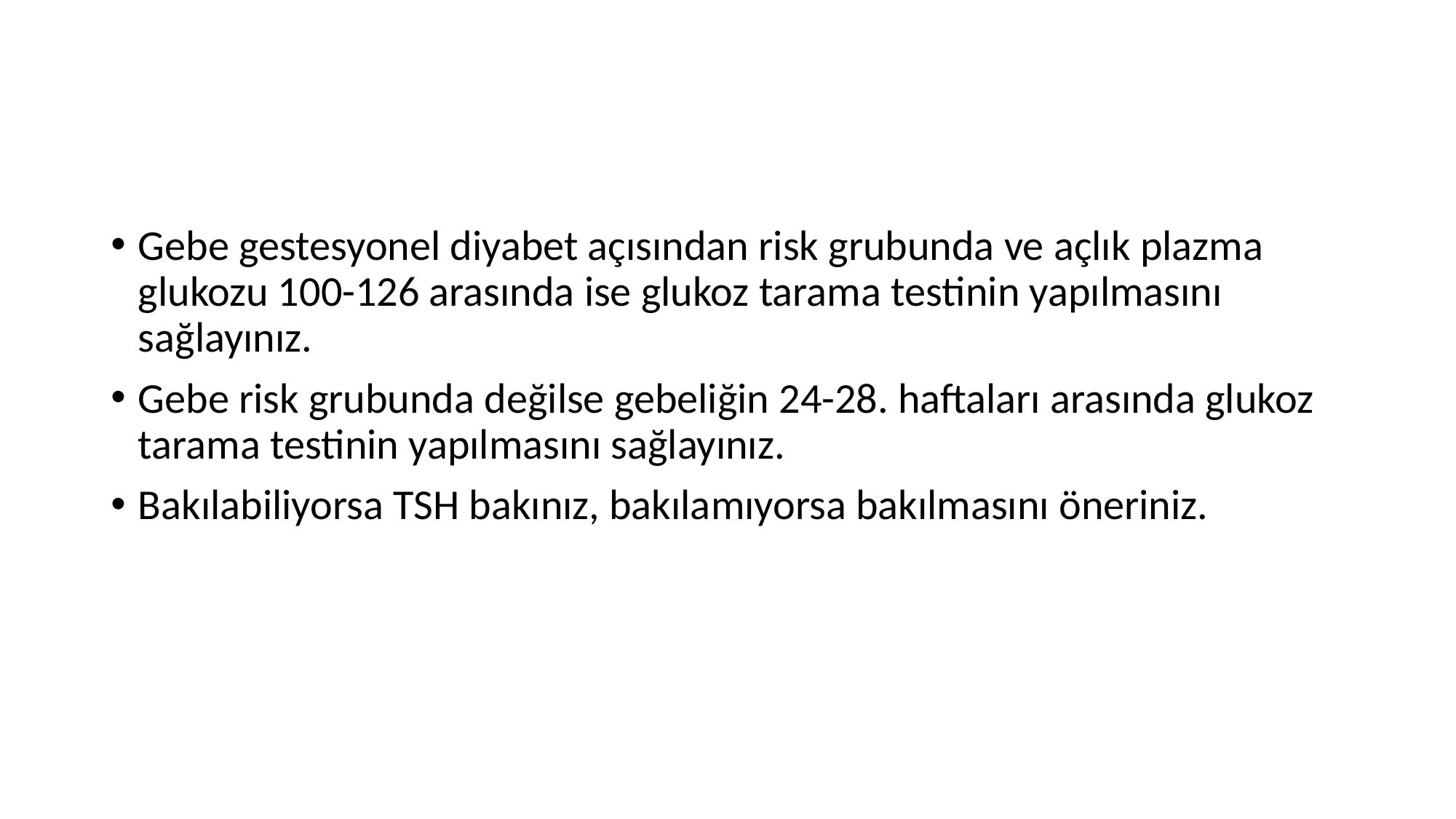

#
Gebe gestesyonel diyabet açısından risk grubunda ve açlık plazma glukozu 100-126 arasında ise glukoz tarama testinin yapılmasını sağlayınız.
Gebe risk grubunda değilse gebeliğin 24-28. haftaları arasında glukoz tarama testinin yapılmasını sağlayınız.
Bakılabiliyorsa TSH bakınız, bakılamıyorsa bakılmasını öneriniz.